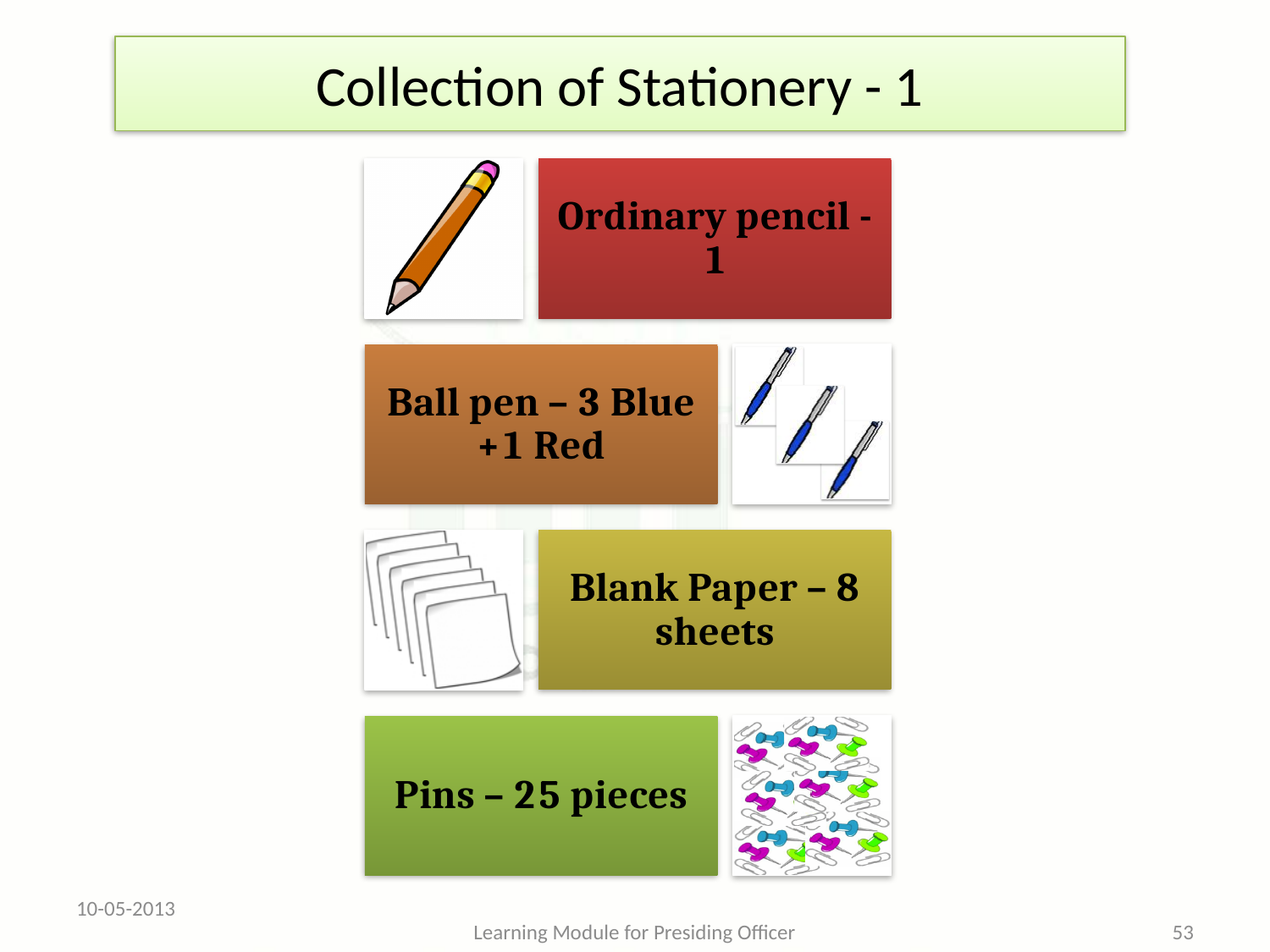

# Collection of Stationery - 1
Ordinary pencil -1
Ball pen – 3 Blue +1 Red
Blank Paper – 8 sheets
Pins – 25 pieces
10-05-2013
Learning Module for Presiding Officer
53